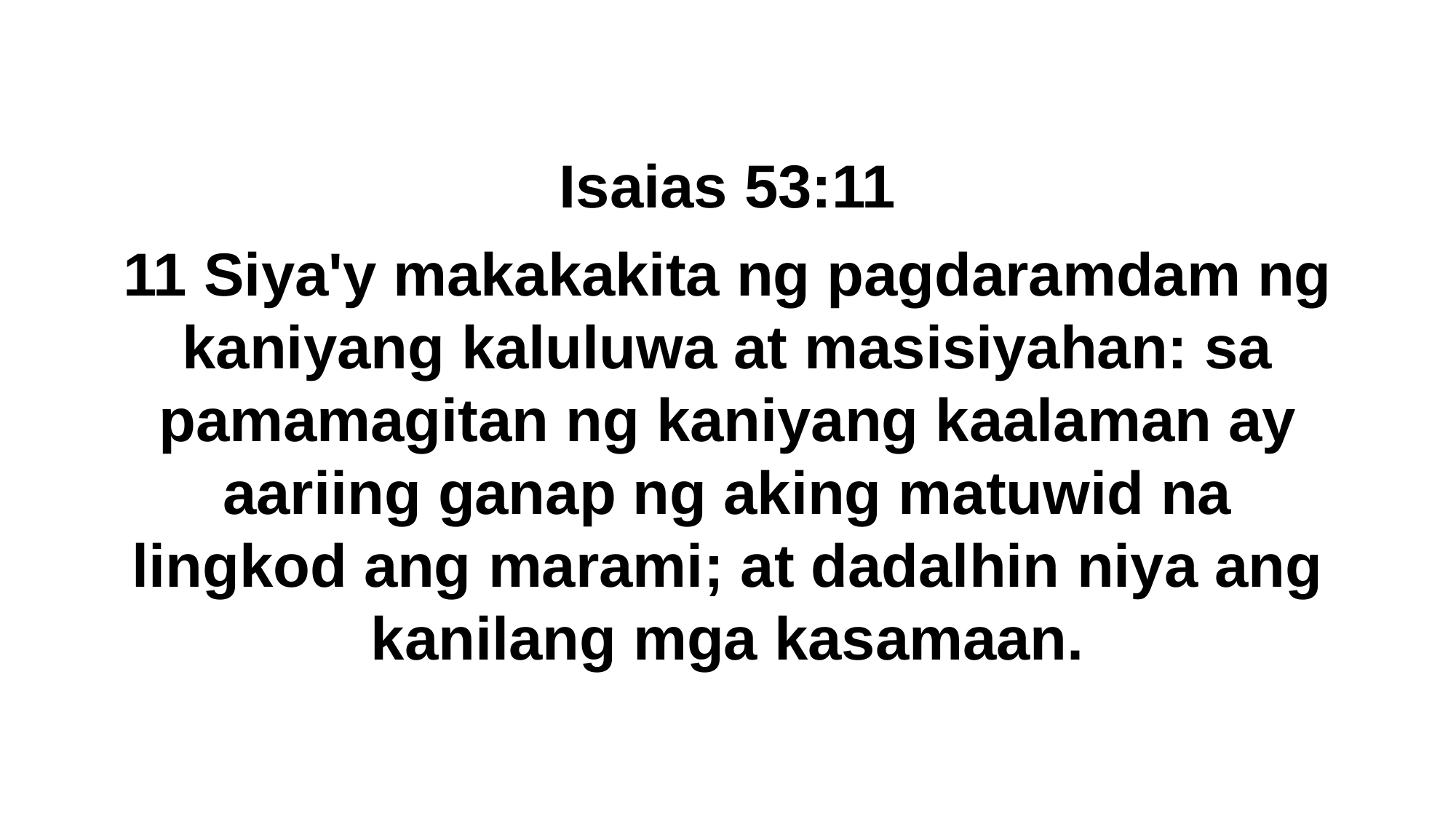

Isaias 53:11
11 Siya'y makakakita ng pagdaramdam ng kaniyang kaluluwa at masisiyahan: sa pamamagitan ng kaniyang kaalaman ay aariing ganap ng aking matuwid na lingkod ang marami; at dadalhin niya ang kanilang mga kasamaan.